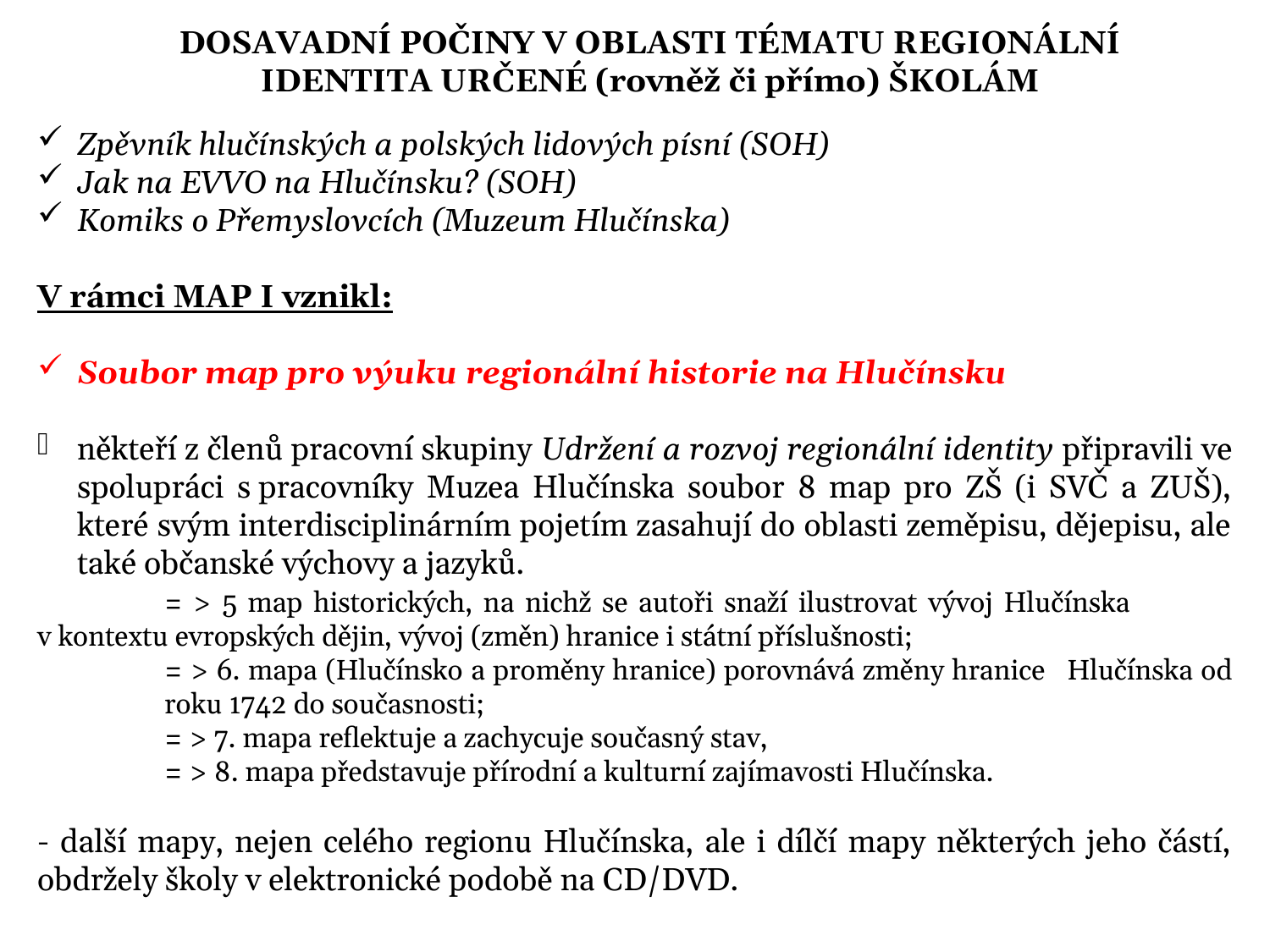

DOSAVADNÍ POČINY V OBLASTI TÉMATU REGIONÁLNÍ IDENTITA URČENÉ (rovněž či přímo) ŠKOLÁM
Zpěvník hlučínských a polských lidových písní (SOH)
Jak na EVVO na Hlučínsku? (SOH)
Komiks o Přemyslovcích (Muzeum Hlučínska)

V rámci MAP I vznikl:

Soubor map pro výuku regionální historie na Hlučínsku

někteří z členů pracovní skupiny Udržení a rozvoj regionální identity připravili ve spolupráci s pracovníky Muzea Hlučínska soubor 8 map pro ZŠ (i SVČ a ZUŠ), které svým interdisciplinárním pojetím zasahují do oblasti zeměpisu, dějepisu, ale také občanské výchovy a jazyků.
	= > 5 map historických, na nichž se autoři snaží ilustrovat vývoj Hlučínska 	v kontextu evropských dějin, vývoj (změn) hranice i státní příslušnosti;
	= > 6. mapa (Hlučínsko a proměny hranice) porovnává změny hranice 	Hlučínska od 	roku 1742 do současnosti;
	= > 7. mapa reflektuje a zachycuje současný stav,
	= > 8. mapa představuje přírodní a kulturní zajímavosti Hlučínska.

- další mapy, nejen celého regionu Hlučínska, ale i dílčí mapy některých jeho částí, obdržely školy v elektronické podobě na CD/DVD.